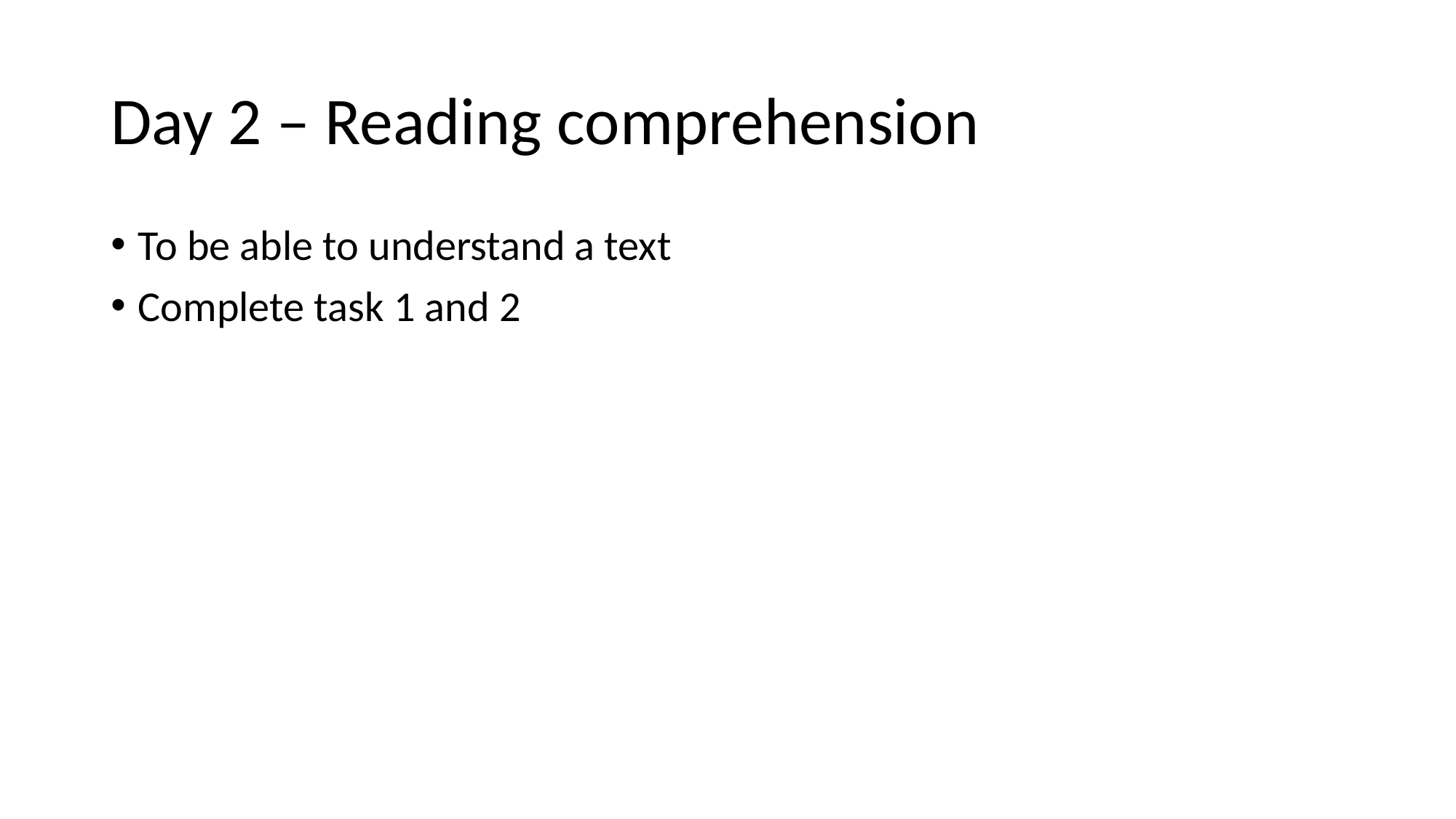

# Day 2 – Reading comprehension
To be able to understand a text
Complete task 1 and 2